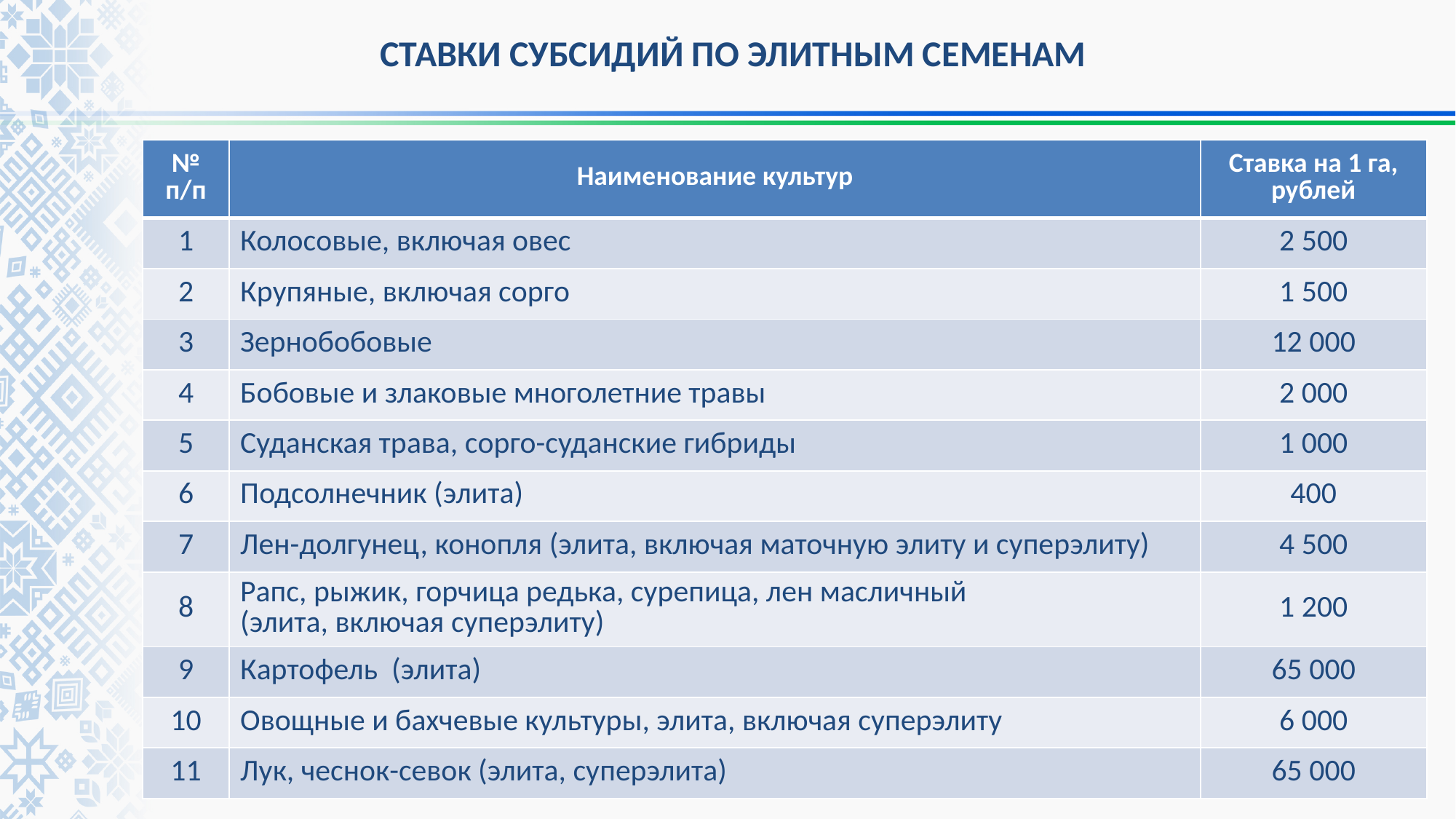

СТАВКИ СУБСИДИЙ ПО ЭЛИТНЫМ СЕМЕНАМ
| № п/п | Наименование культур | Ставка на 1 га, рублей |
| --- | --- | --- |
| 1 | Колосовые, включая овес | 2 500 |
| 2 | Крупяные, включая сорго | 1 500 |
| 3 | Зернобобовые | 12 000 |
| 4 | Бобовые и злаковые многолетние травы | 2 000 |
| 5 | Суданская трава, сорго-суданские гибриды | 1 000 |
| 6 | Подсолнечник (элита) | 400 |
| 7 | Лен-долгунец, конопля (элита, включая маточную элиту и суперэлиту) | 4 500 |
| 8 | Рапс, рыжик, горчица редька, сурепица, лен масличный (элита, включая суперэлиту) | 1 200 |
| 9 | Картофель (элита) | 65 000 |
| 10 | Овощные и бахчевые культуры, элита, включая суперэлиту | 6 000 |
| 11 | Лук, чеснок-севок (элита, суперэлита) | 65 000 |